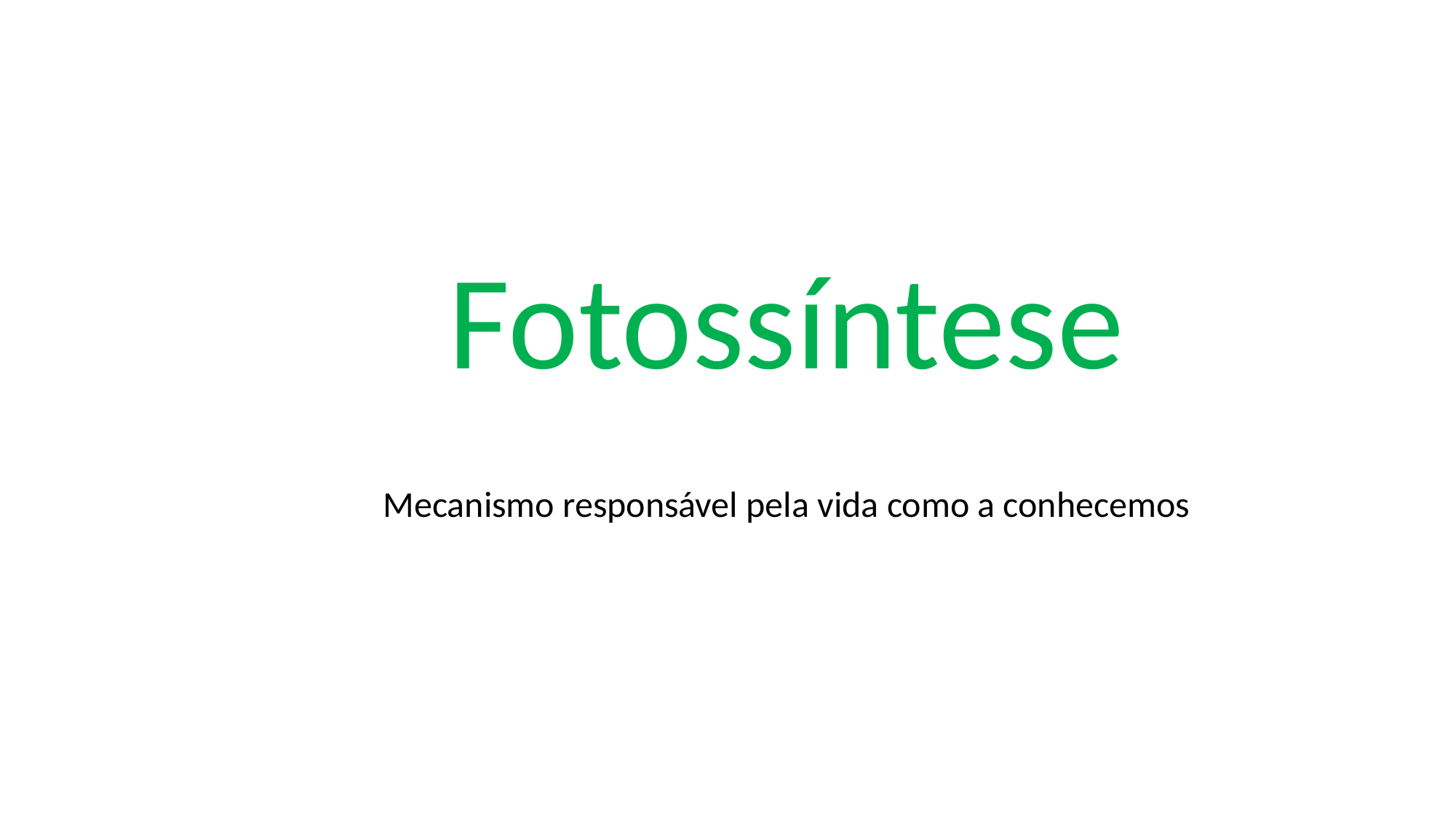

# Fotossíntese
Mecanismo responsável pela vida como a conhecemos